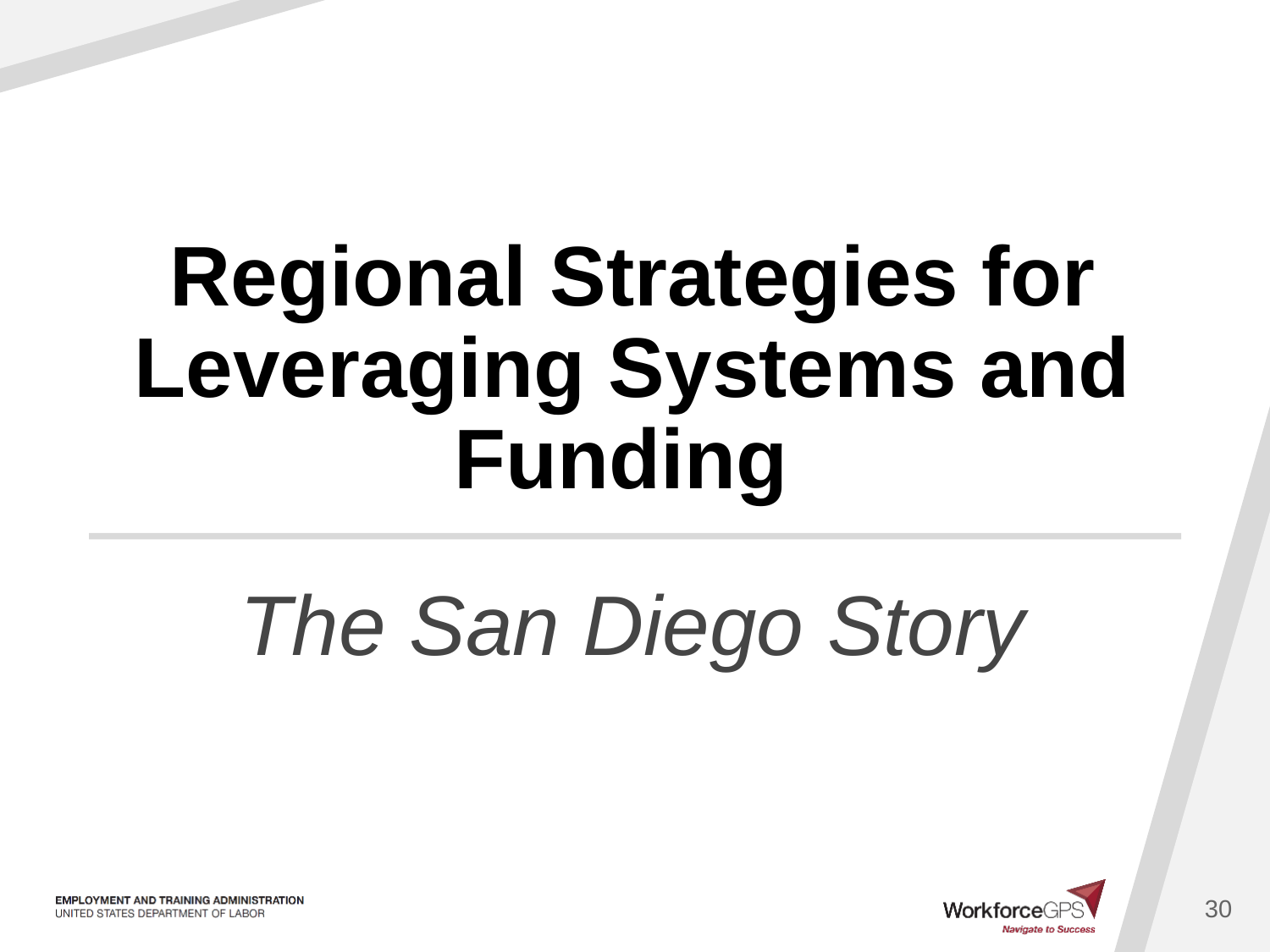

# Regional Strategies for Leveraging Systems and Funding
The San Diego Story
30